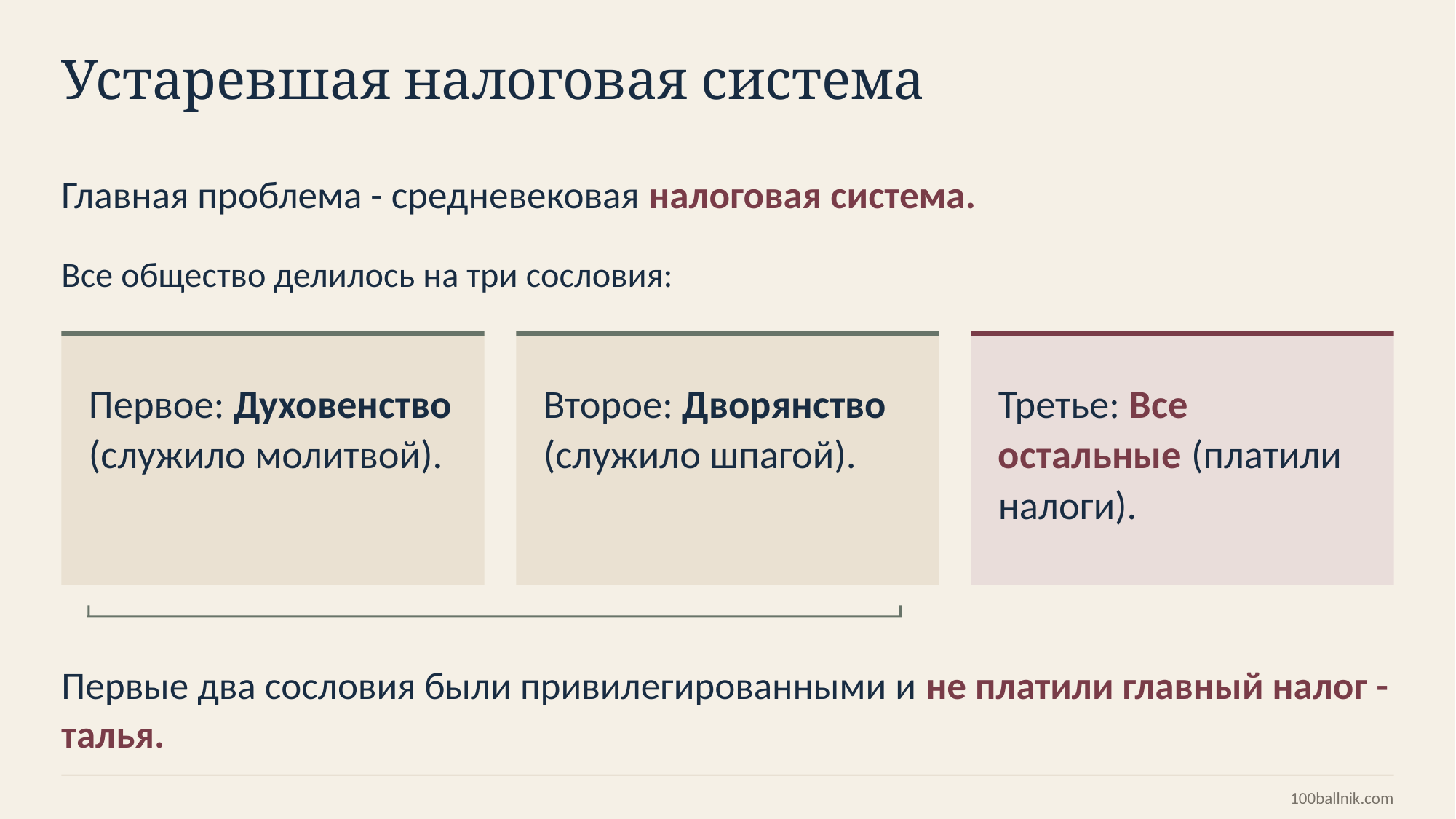

Устаревшая налоговая система
Главная проблема - средневековая налоговая система.
Все общество делилось на три сословия:

Первое: Духовенство (служило молитвой).
Второе: Дворянство (служило шпагой).
Третье: Все остальные (платили налоги).

Первые два сословия были привилегированными и не платили главный налог - талья.

100ballnik.com